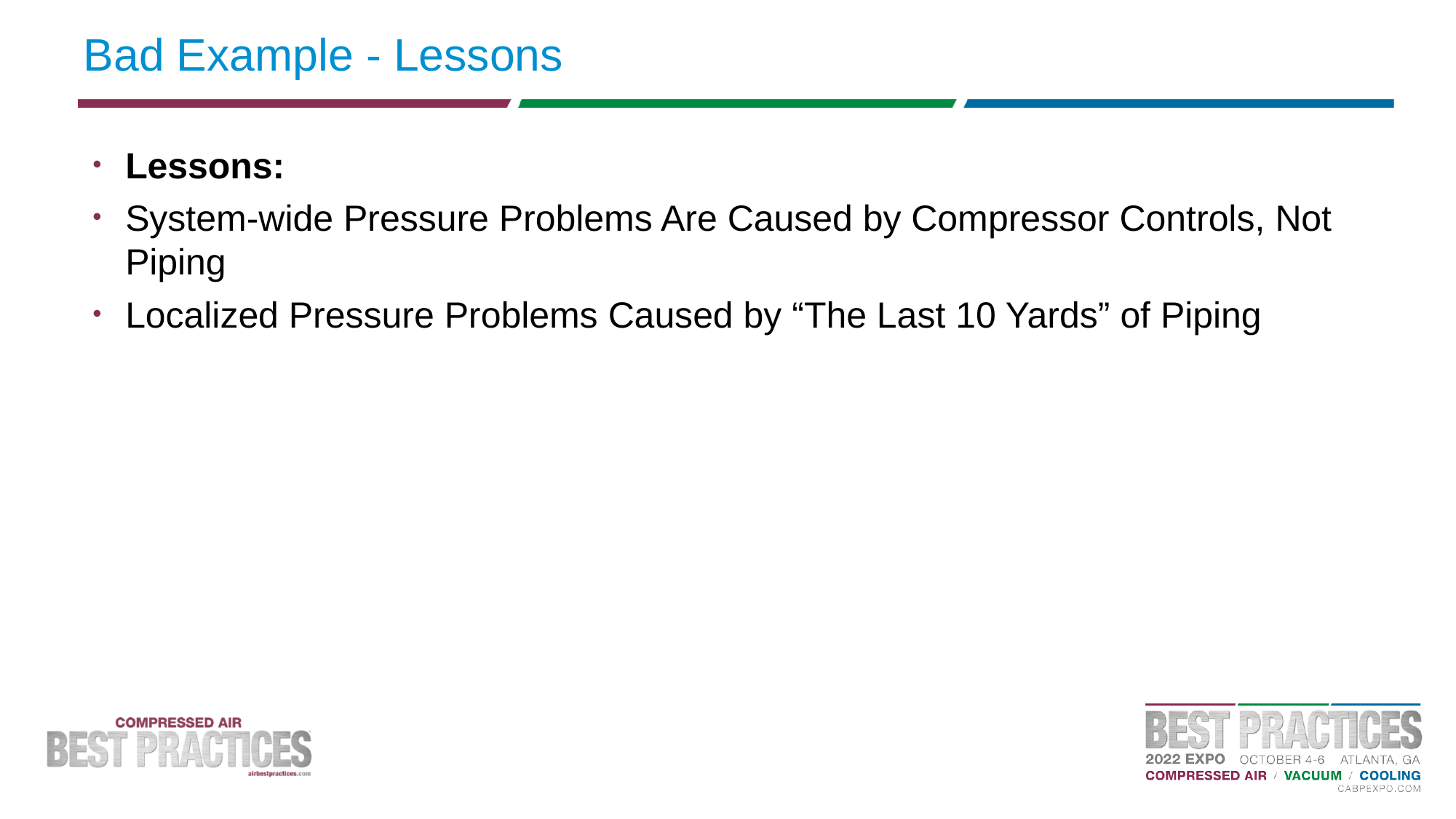

# Bad Example - Lessons
Lessons:
System-wide Pressure Problems Are Caused by Compressor Controls, Not Piping
Localized Pressure Problems Caused by “The Last 10 Yards” of Piping